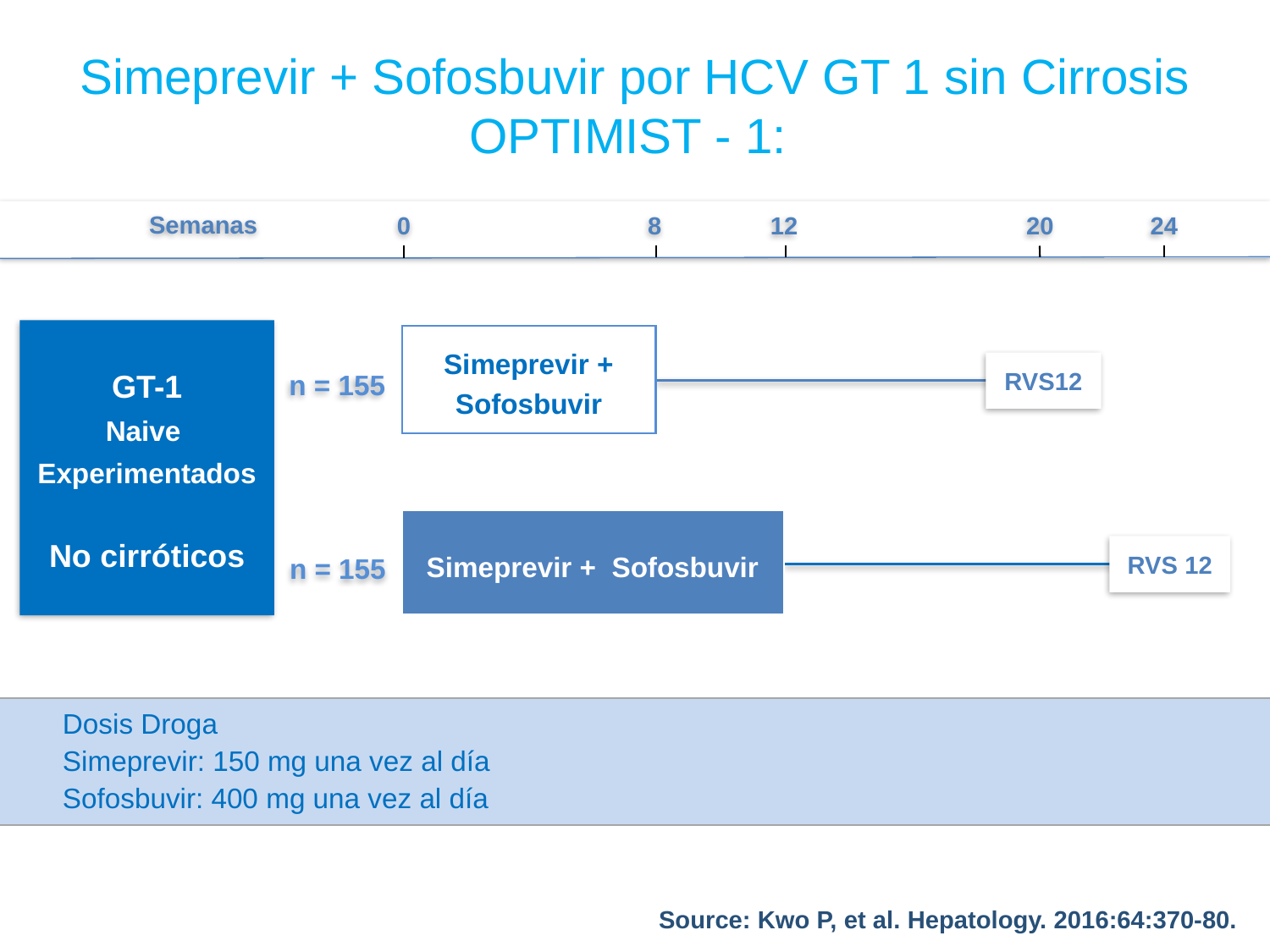

# Simeprevir + Sofosbuvir por HCV GT 1 sin Cirrosis OPTIMIST - 1:
0
8
12
20
24
Semanas

GT-1
Naive
Experimentados

No cirróticos
Simeprevir +
Sofosbuvir
RVS12
n = 155
Simeprevir +  Sofosbuvir
RVS 12
n = 155
Dosis Droga
Simeprevir: 150 mg una vez al día
Sofosbuvir: 400 mg una vez al día
Source: Kwo P, et al. Hepatology. 2016:64:370-80.